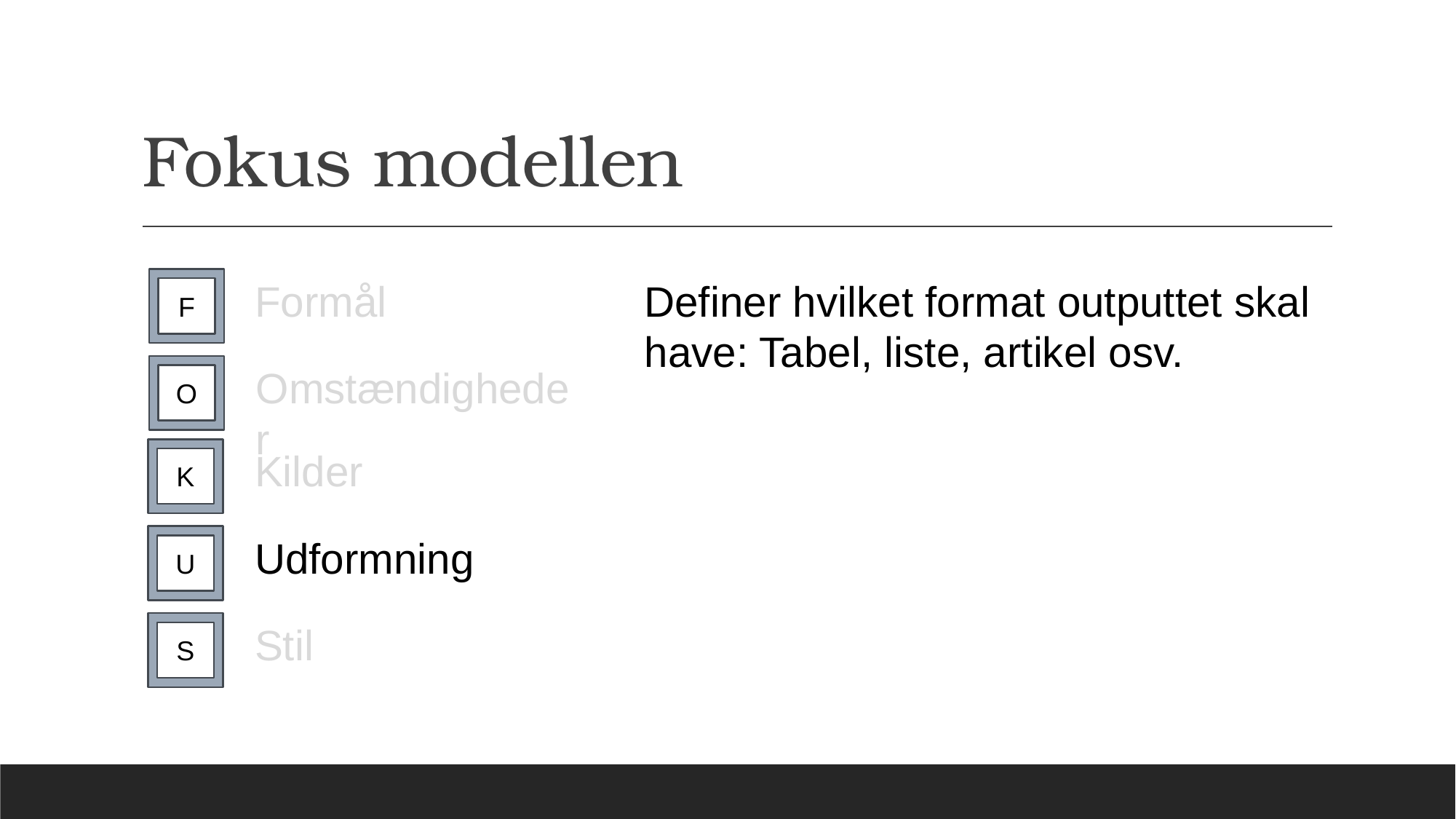

# Fokus modellen
F
Formål
Definer hvilket format outputtet skal have: Tabel, liste, artikel osv.
O
Omstændigheder
K
Kilder
U
Udformning
S
Stil